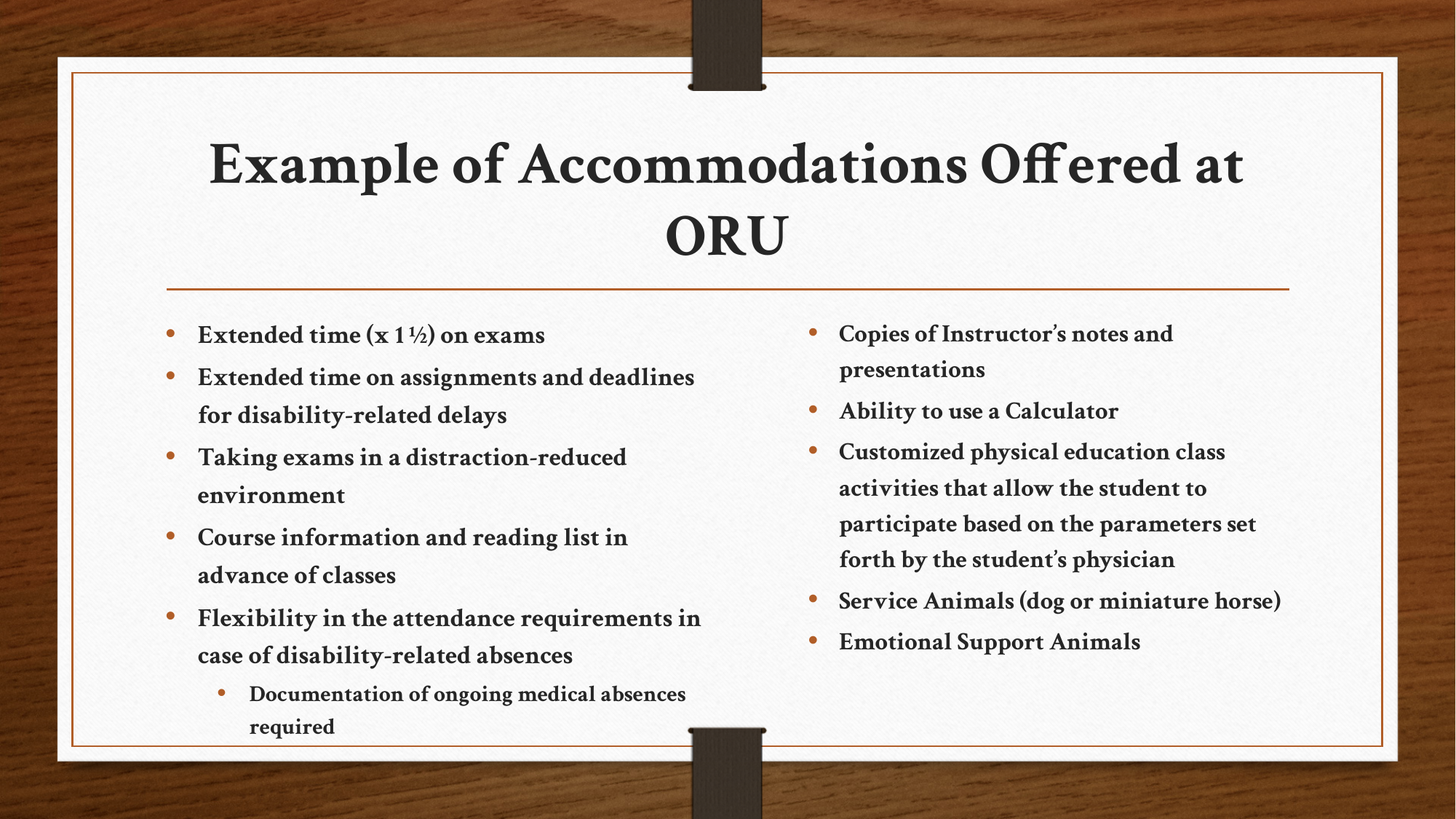

# Example of Accommodations Offered at ORU
Extended time (x 1 ½) on exams
Extended time on assignments and deadlines for disability-related delays
Taking exams in a distraction-reduced environment
Course information and reading list in advance of classes
Flexibility in the attendance requirements in case of disability-related absences
Documentation of ongoing medical absences required

Copies of Instructor’s notes and presentations
Ability to use a Calculator
Customized physical education class activities that allow the student to participate based on the parameters set forth by the student’s physician
Service Animals (dog or miniature horse)
Emotional Support Animals